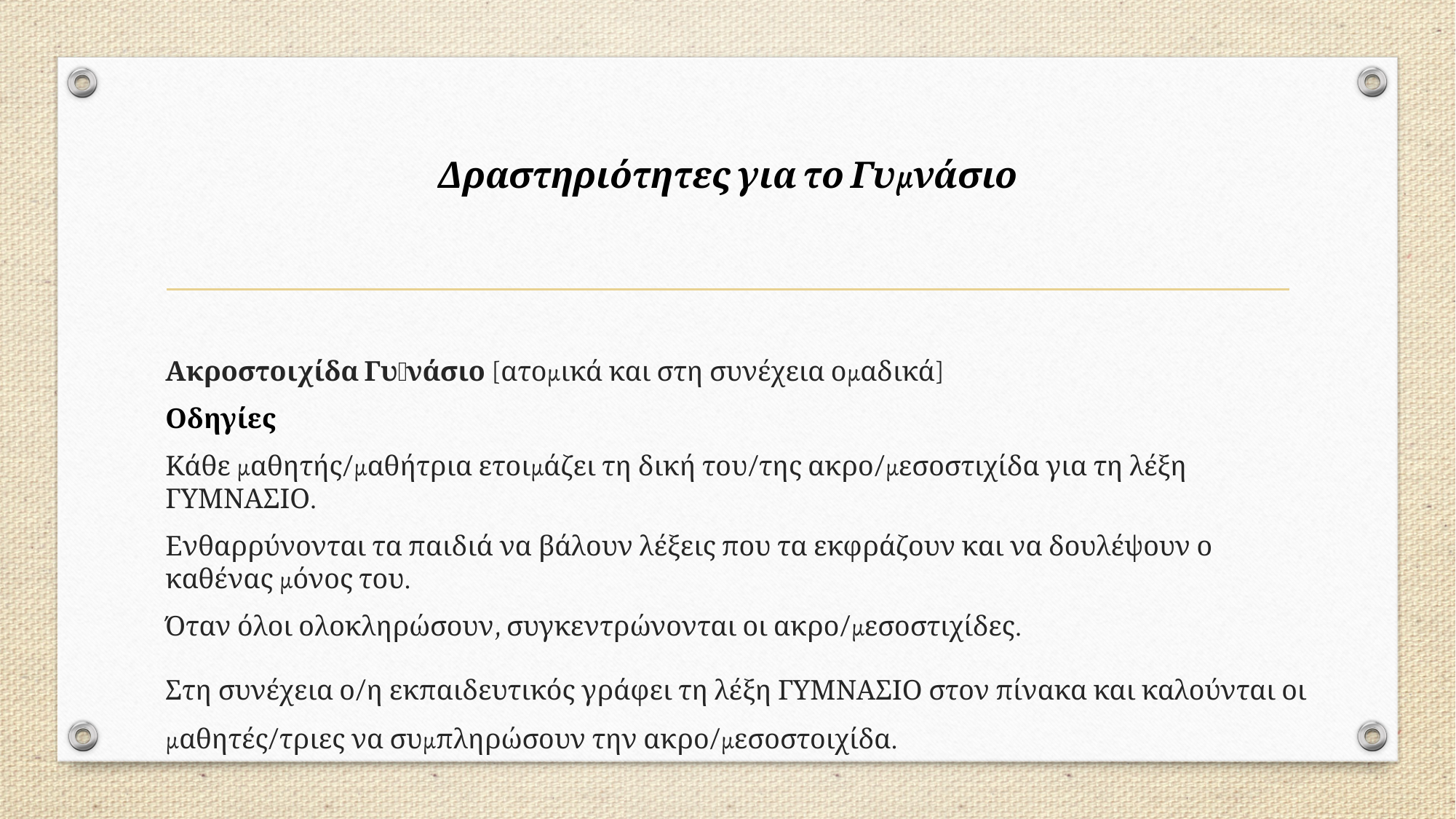

# Δραστηριότητες για το Γυμνάσιο
Ακροστοιχίδα Γυμνάσιο [ατομικά και στη συνέχεια ομαδικά]
Οδηγίες
Κάθε μαθητής/μαθήτρια ετοιμάζει τη δική του/της ακρο/μεσοστιχίδα για τη λέξη ΓΥΜΝΑΣΙΟ.
Ενθαρρύνονται τα παιδιά να βάλουν λέξεις που τα εκφράζουν και να δουλέψουν ο καθένας μόνος του.
Όταν όλοι ολοκληρώσουν, συγκεντρώνονται οι ακρο/μεσοστιχίδες.
Στη συνέχεια ο/η εκπαιδευτικός γράφει τη λέξη ΓΥΜΝΑΣΙΟ στον πίνακα και καλούνται οι μαθητές/τριες να συμπληρώσουν την ακρο/μεσοστοιχίδα.